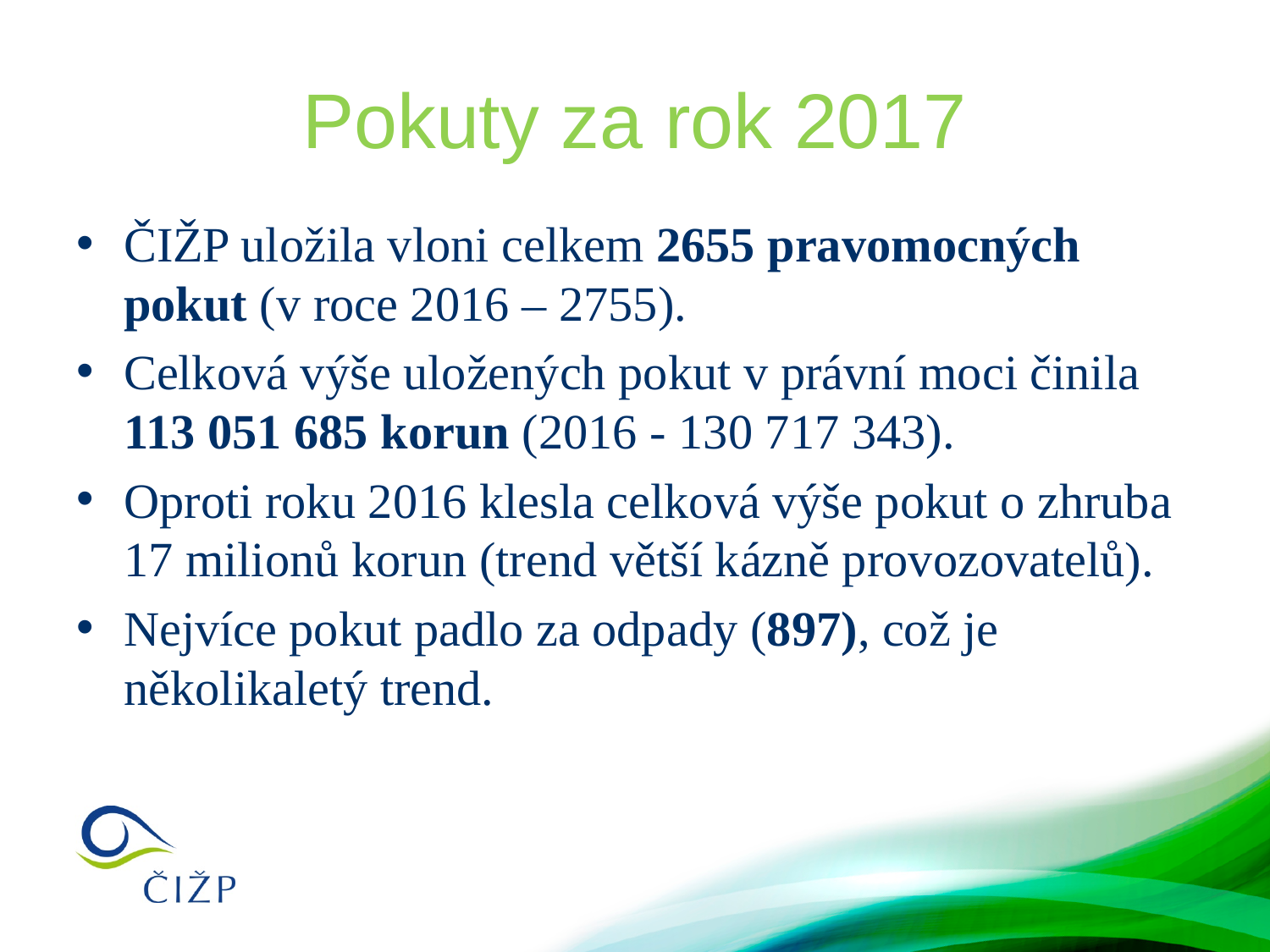

# Pokuty za rok 2017
ČIŽP uložila vloni celkem 2655 pravomocných pokut (v roce 2016 – 2755).
Celková výše uložených pokut v právní moci činila 113 051 685 korun (2016 - 130 717 343).
Oproti roku 2016 klesla celková výše pokut o zhruba 17 milionů korun (trend větší kázně provozovatelů).
Nejvíce pokut padlo za odpady (897), což je několikaletý trend.